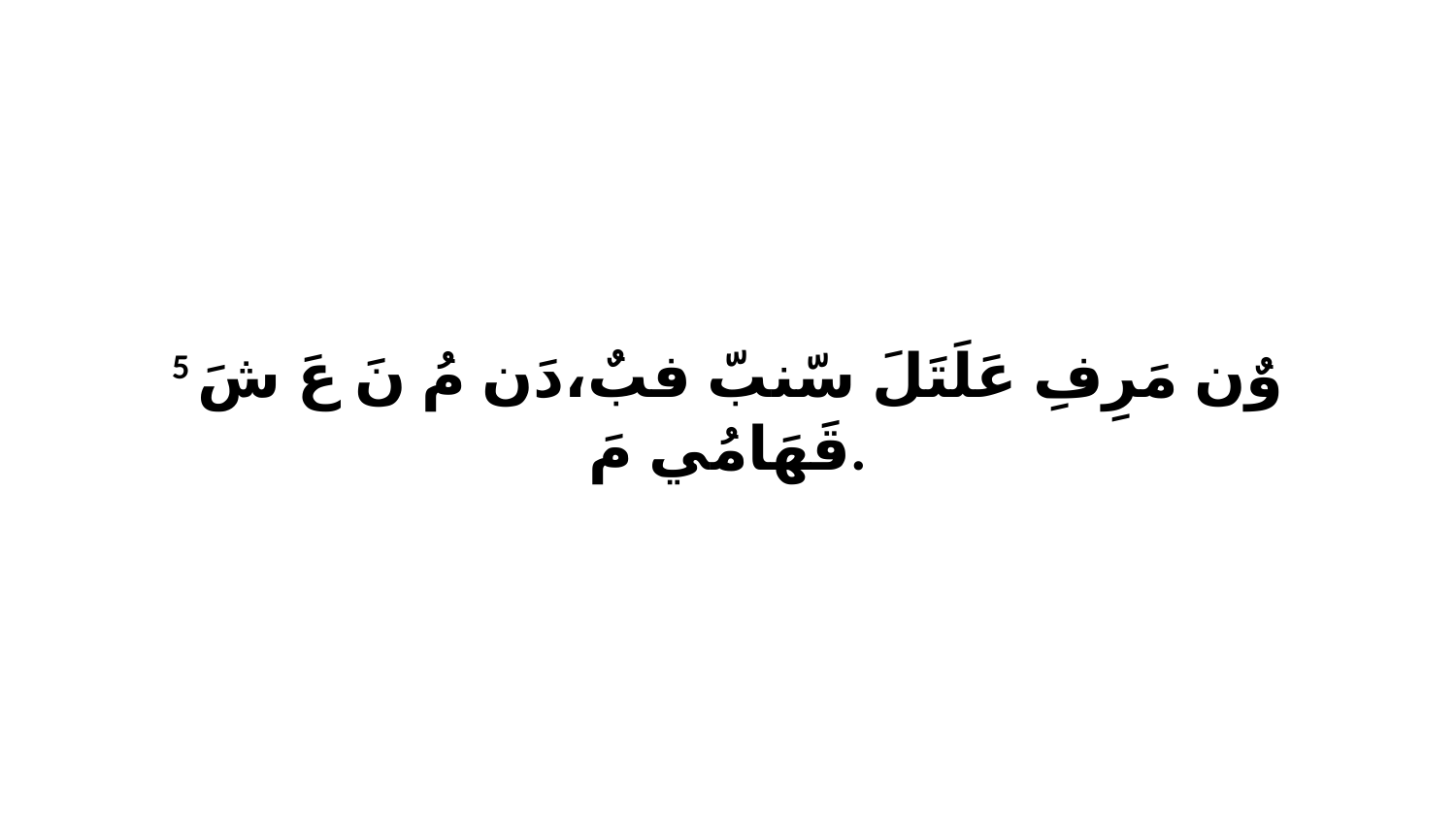

5 وٌن مَرِفِ عَلَتَلَ سّنبّ فبٌ،دَن مُ نَ عَ شَ قَهَامُي مَ.